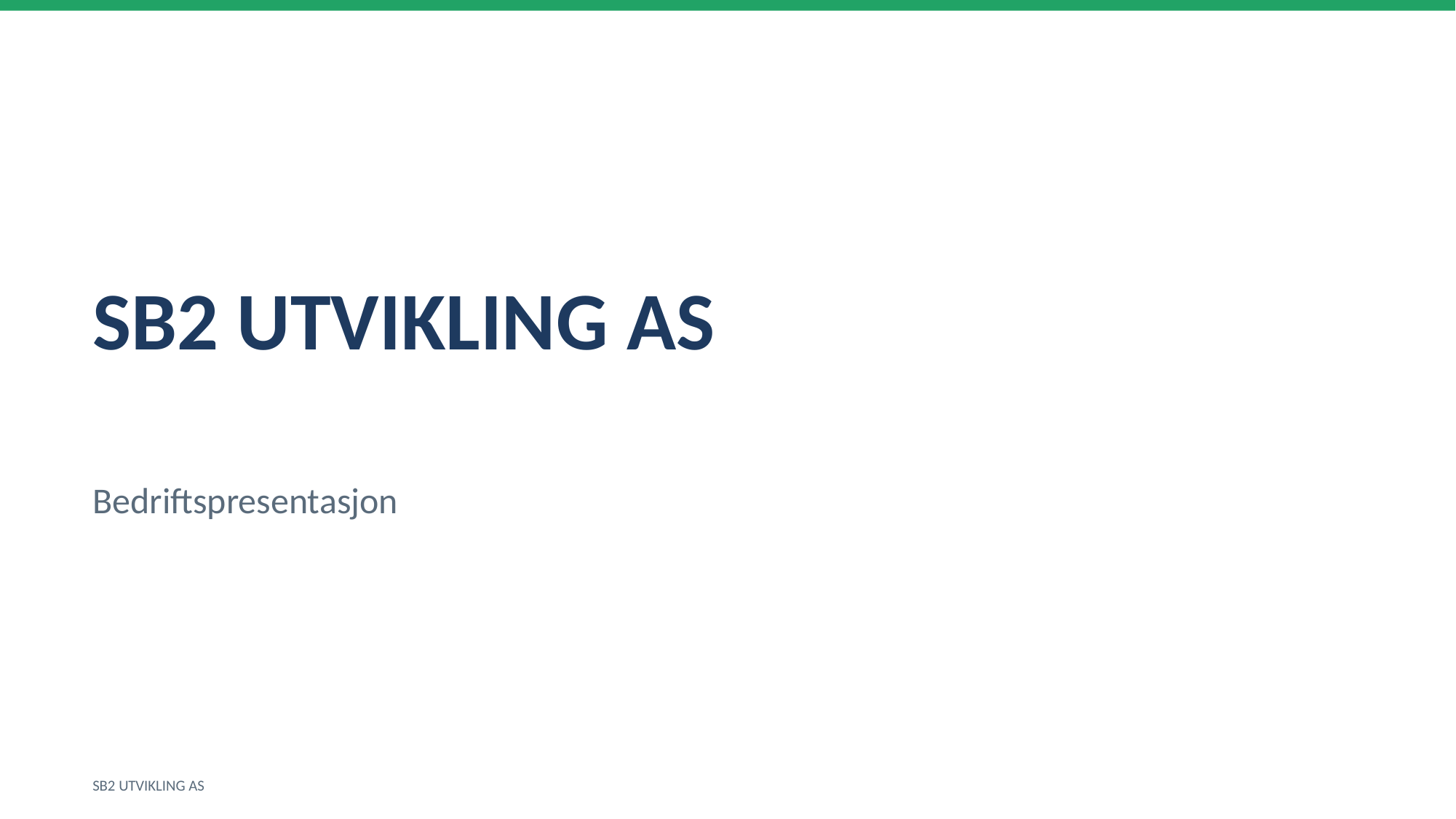

SB2 UTVIKLING AS
Bedriftspresentasjon
SB2 UTVIKLING AS